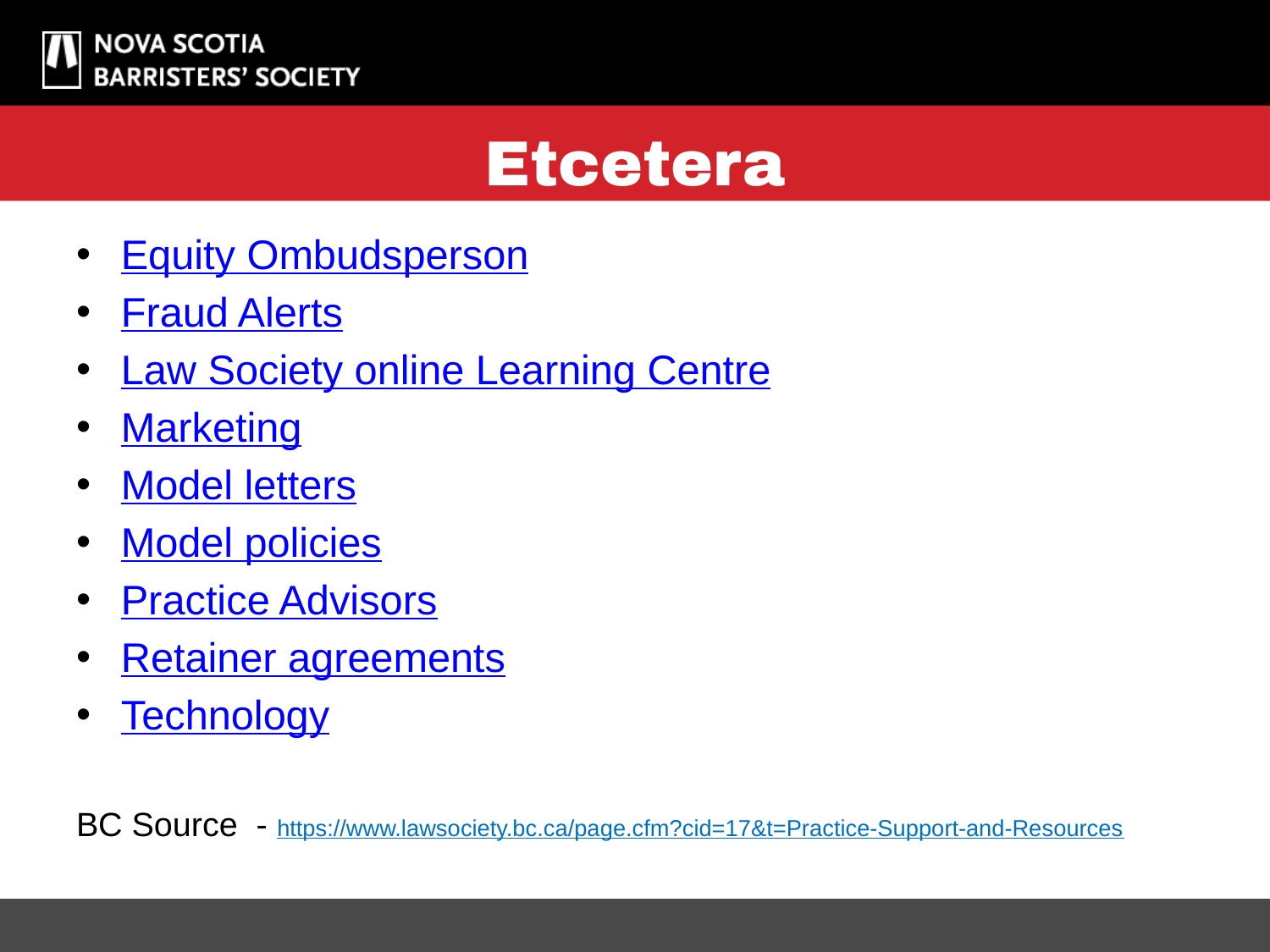

# Etcetera
Equity Ombudsperson
Fraud Alerts
Law Society online Learning Centre
Marketing
Model letters
Model policies
Practice Advisors
Retainer agreements
Technology

BC Source  - https://www.lawsociety.bc.ca/page.cfm?cid=17&t=Practice-Support-and-Resources